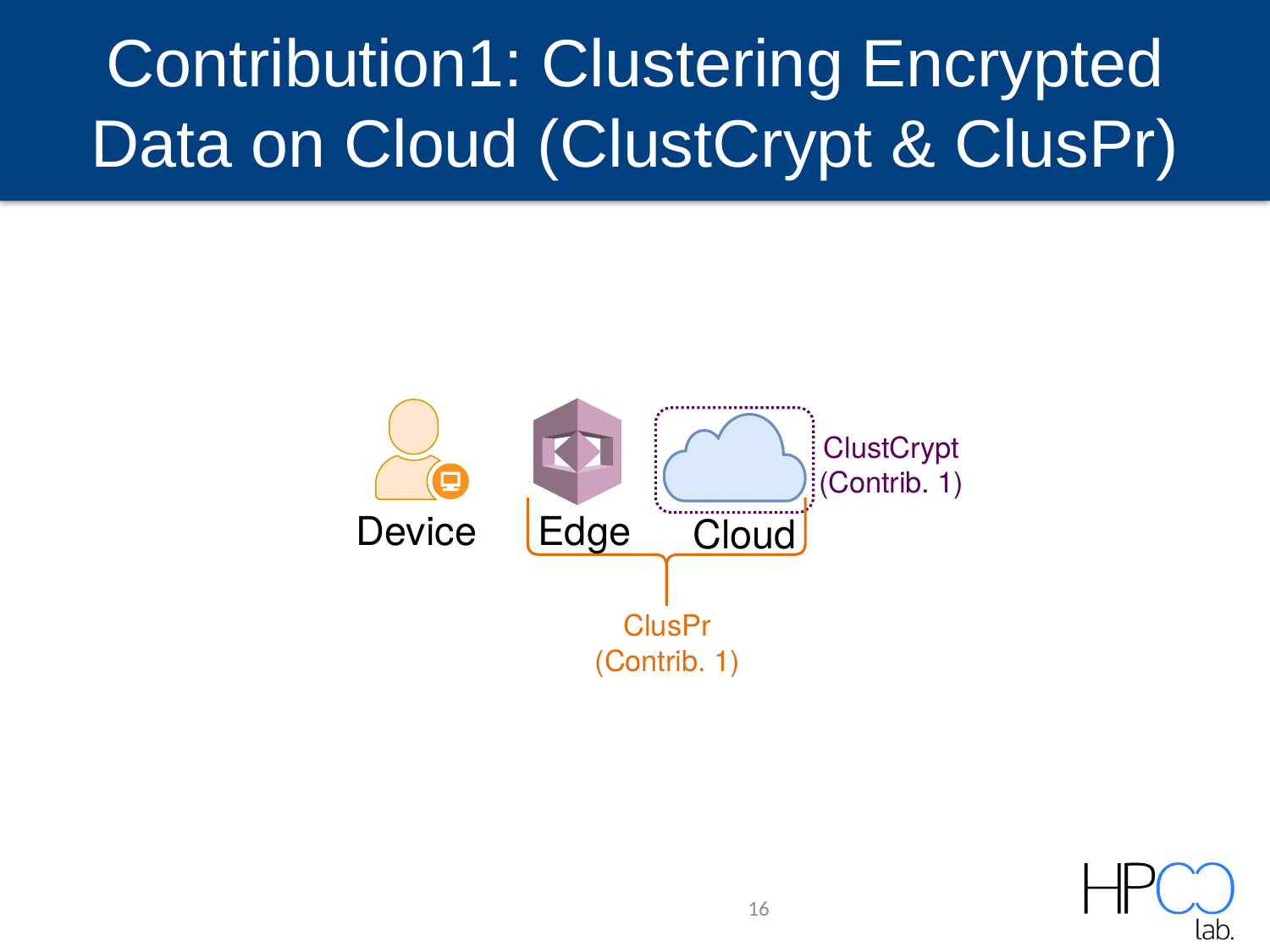

# Contribution1: Clustering Encrypted Data on Cloud (ClustCrypt & ClusPr)

ClustCrypt
(Contrib. 1)

Device
Edge

Cloud

ClusPr
(Contrib. 1)
16